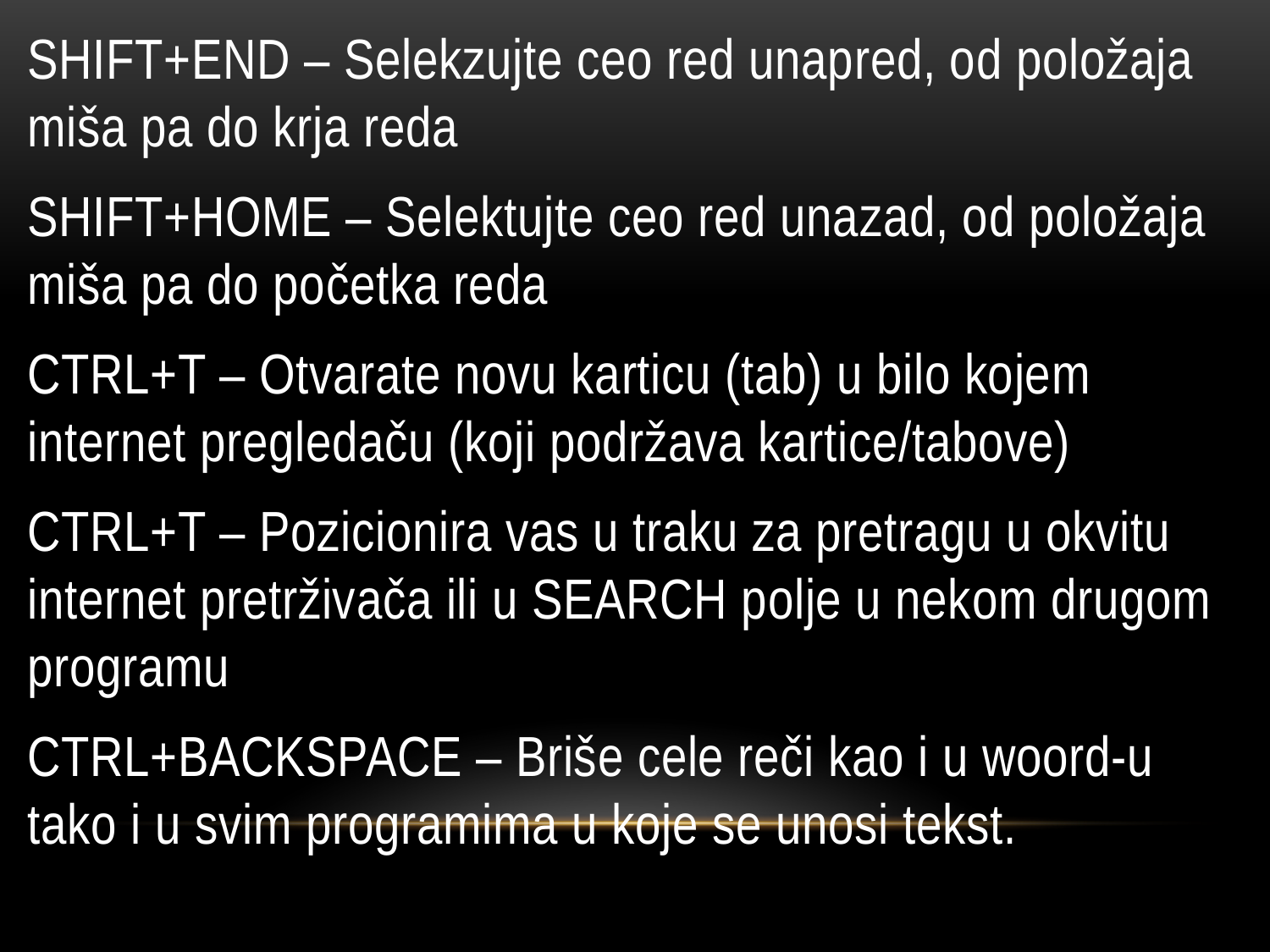

SHIFT+END – Selekzujte ceo red unapred, od položaja miša pa do krja reda
SHIFT+HOME – Selektujte ceo red unazad, od položaja miša pa do početka reda
CTRL+T – Otvarate novu karticu (tab) u bilo kojem internet pregledaču (koji podržava kartice/tabove)
CTRL+T – Pozicionira vas u traku za pretragu u okvitu internet pretrživača ili u SEARCH polje u nekom drugom programu
CTRL+BACKSPACE – Briše cele reči kao i u woord-u tako i u svim programima u koje se unosi tekst.